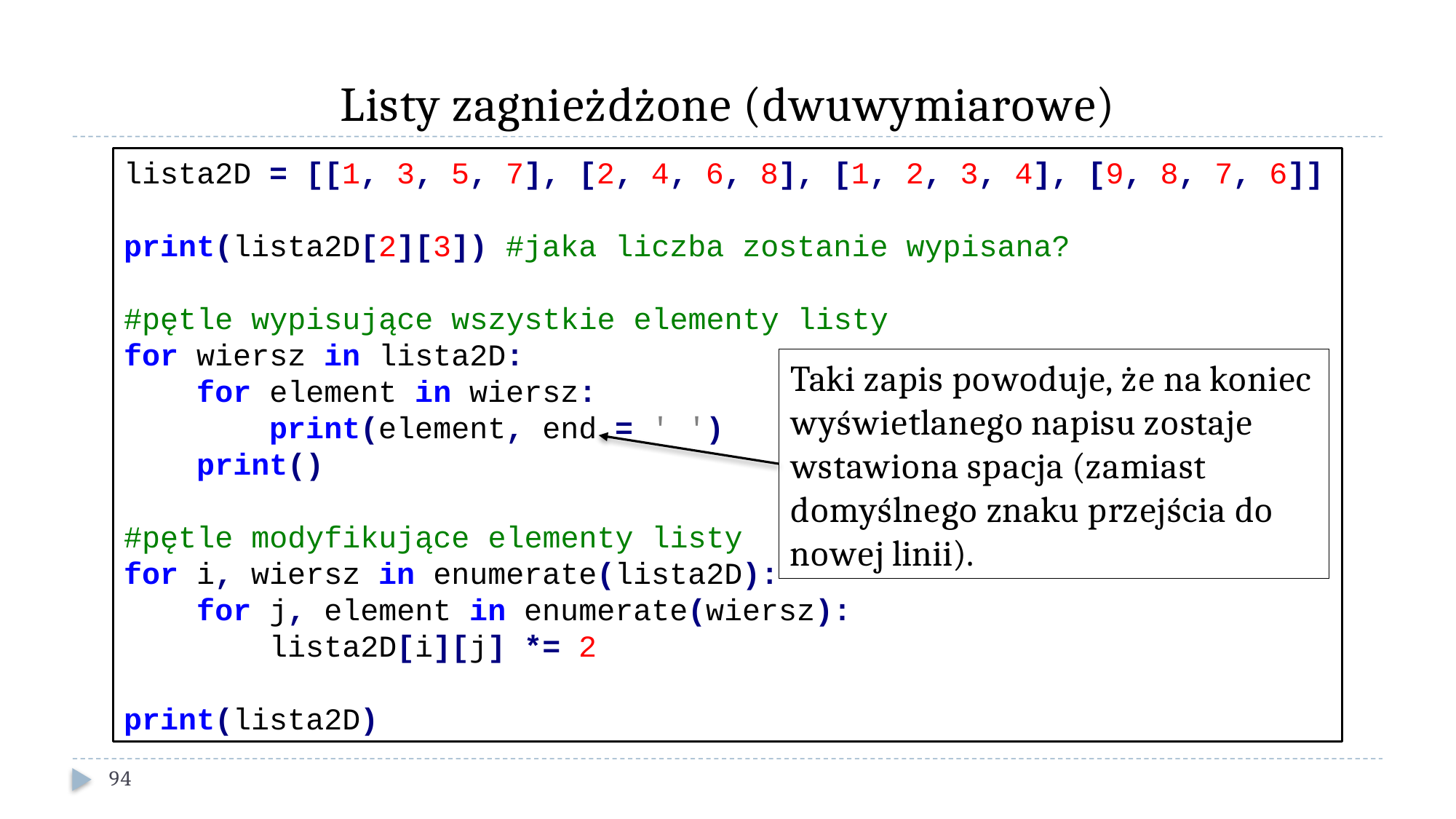

# Listy zagnieżdżone (dwuwymiarowe)
lista2D = [[1, 3, 5, 7], [2, 4, 6, 8], [1, 2, 3, 4], [9, 8, 7, 6]]

print(lista2D[2][3]) #jaka liczba zostanie wypisana?

#pętle wypisujące wszystkie elementy listy
for wiersz in lista2D:
    for element in wiersz:
        print(element, end = ' ')
    print()

#pętle modyfikujące elementy listy
for i, wiersz in enumerate(lista2D):
    for j, element in enumerate(wiersz):
        lista2D[i][j] *= 2

print(lista2D)
Taki zapis powoduje, że na koniec wyświetlanego napisu zostaje wstawiona spacja (zamiast domyślnego znaku przejścia do nowej linii).
94